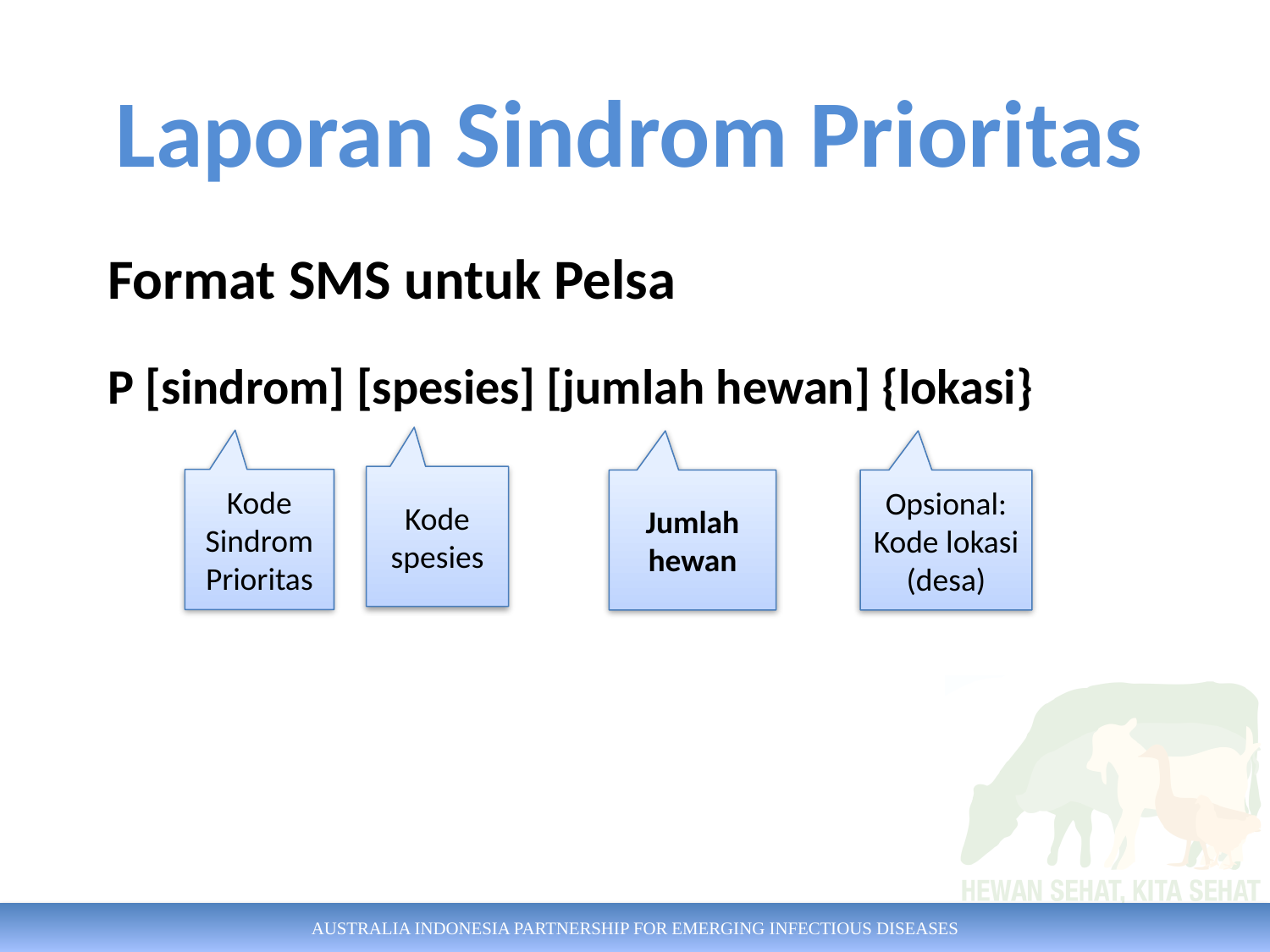

Laporan Sindrom Prioritas
Format SMS untuk Pelsa

P [sindrom] [spesies] [jumlah hewan] {lokasi}

Kode spesies
Kode Sindrom Prioritas
Jumlah hewan
Opsional: Kode lokasi (desa)